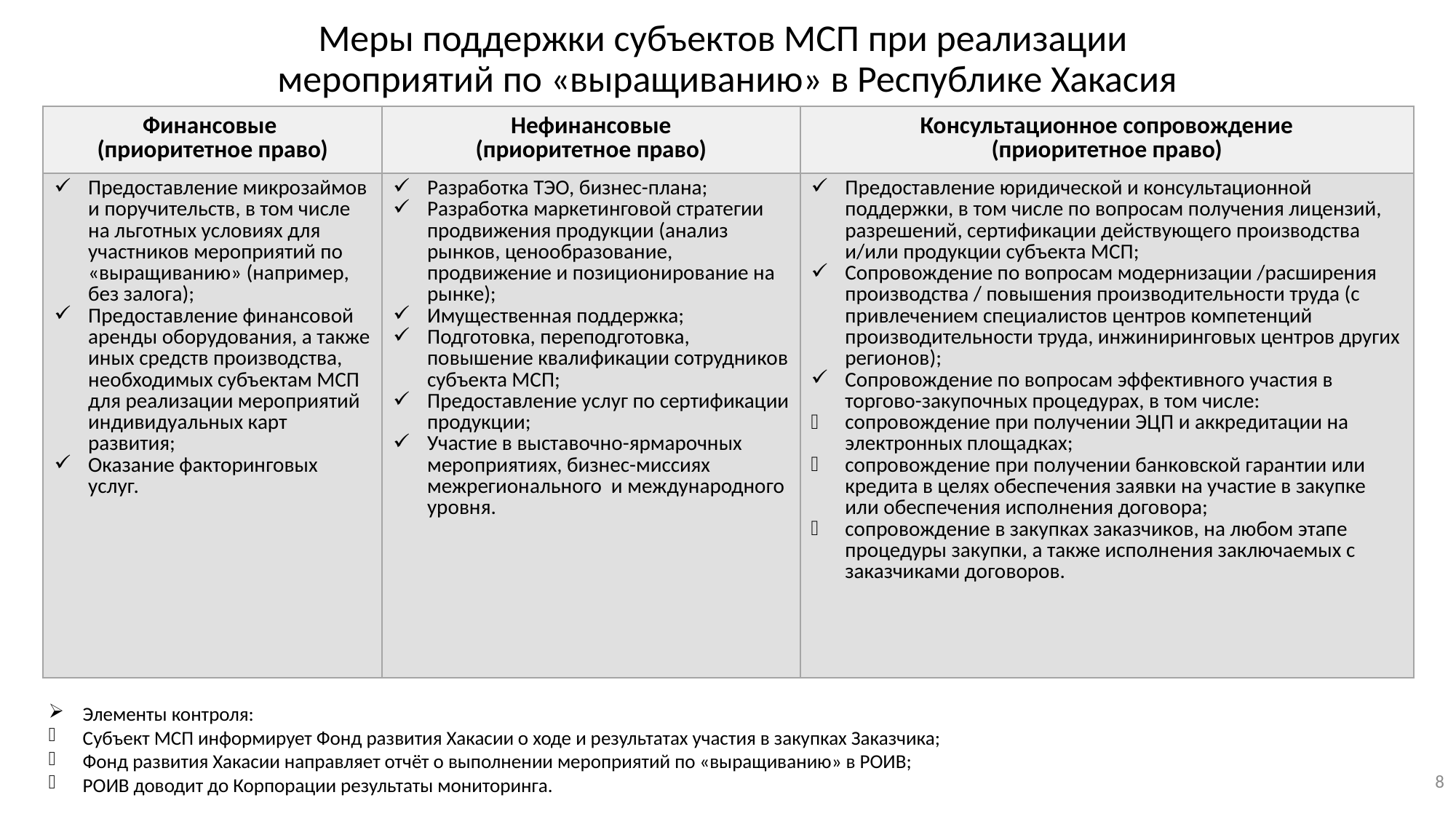

# Меры поддержки субъектов МСП при реализации мероприятий по «выращиванию» в Республике Хакасия
| Финансовые (приоритетное право) | Нефинансовые (приоритетное право) | Консультационное сопровождение (приоритетное право) |
| --- | --- | --- |
| Предоставление микрозаймов и поручительств, в том числе на льготных условиях для участников мероприятий по «выращиванию» (например, без залога); Предоставление финансовой аренды оборудования, а также иных средств производства, необходимых субъектам МСП для реализации мероприятий индивидуальных карт развития; Оказание факторинговых услуг. | Разработка ТЭО, бизнес-плана; Разработка маркетинговой стратегии продвижения продукции (анализ рынков, ценообразование, продвижение и позиционирование на рынке); Имущественная поддержка; Подготовка, переподготовка, повышение квалификации сотрудников субъекта МСП; Предоставление услуг по сертификации продукции; Участие в выставочно-ярмарочных мероприятиях, бизнес-миссиях межрегионального и международного уровня. | Предоставление юридической и консультационной поддержки, в том числе по вопросам получения лицензий, разрешений, сертификации действующего производства и/или продукции субъекта МСП; Сопровождение по вопросам модернизации /расширения производства / повышения производительности труда (с привлечением специалистов центров компетенций производительности труда, инжиниринговых центров других регионов); Сопровождение по вопросам эффективного участия в торгово-закупочных процедурах, в том числе: сопровождение при получении ЭЦП и аккредитации на электронных площадках; сопровождение при получении банковской гарантии или кредита в целях обеспечения заявки на участие в закупке или обеспечения исполнения договора; сопровождение в закупках заказчиков, на любом этапе процедуры закупки, а также исполнения заключаемых с заказчиками договоров. |
Элементы контроля:
Субъект МСП информирует Фонд развития Хакасии о ходе и результатах участия в закупках Заказчика;
Фонд развития Хакасии направляет отчёт о выполнении мероприятий по «выращиванию» в РОИВ;
РОИВ доводит до Корпорации результаты мониторинга.
8